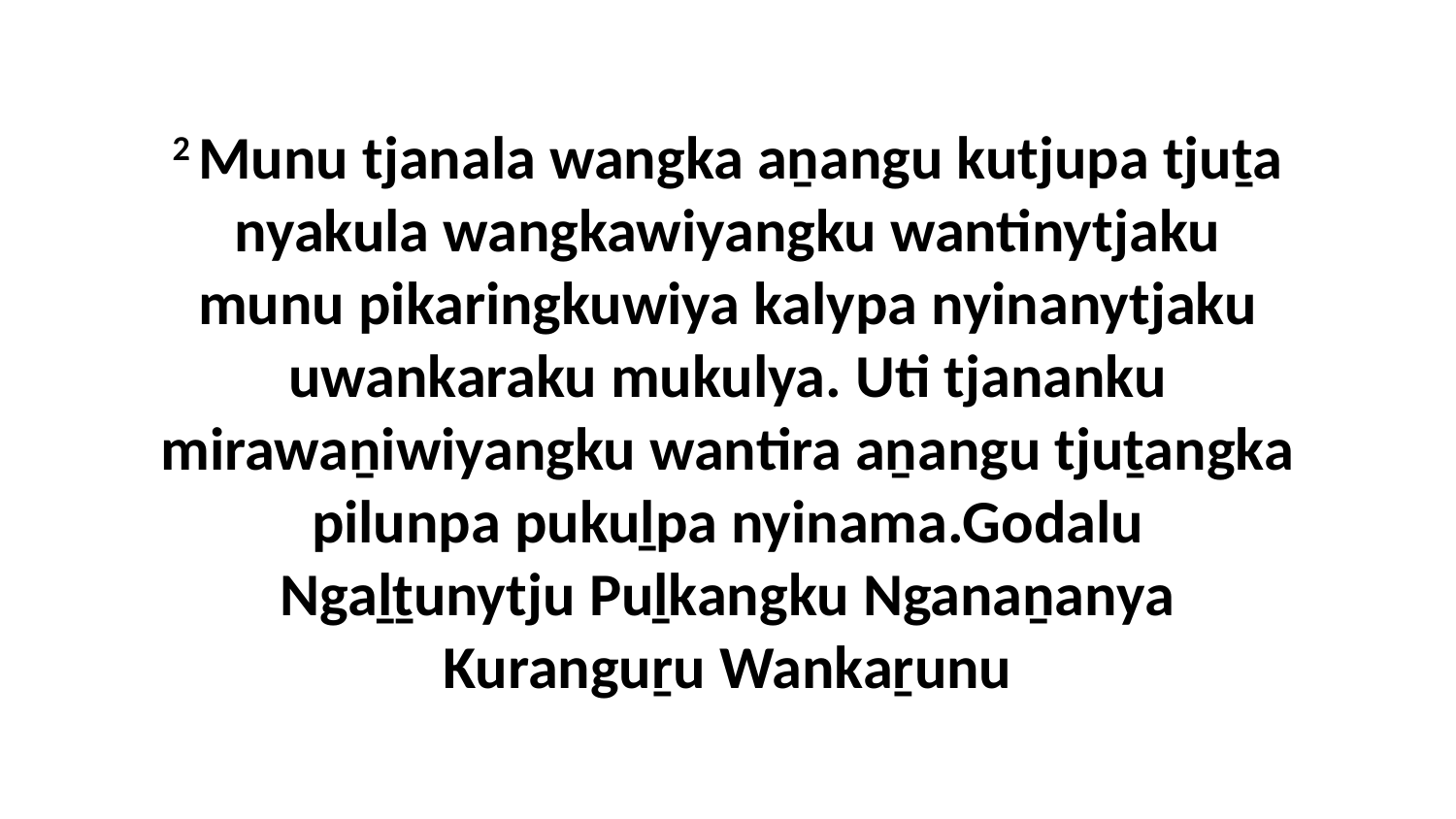

2 Munu tjanala wangka aṉangu kutjupa tjuṯa nyakula wangkawiyangku wantinytjaku munu pikaringkuwiya kalypa nyinanytjaku uwankaraku mukulya. Uti tjananku mirawaṉiwiyangku wantira aṉangu tjuṯangka pilunpa pukuḻpa nyinama.Godalu Ngaḻṯunytju Puḻkangku Nganaṉanya Kuranguṟu Wankaṟunu